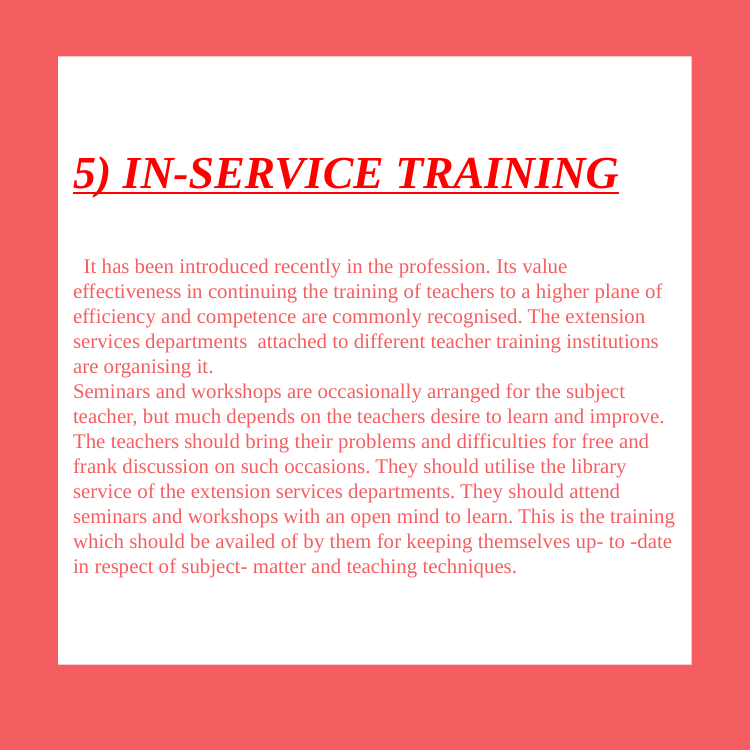

5) IN-SERVICE TRAINING

  It has been introduced recently in the profession. Its value effectiveness in continuing the training of teachers to a higher plane of efficiency and competence are commonly recognised. The extension services departments  attached to different teacher training institutions are organising it.
Seminars and workshops are occasionally arranged for the subject teacher, but much depends on the teachers desire to learn and improve. The teachers should bring their problems and difficulties for free and frank discussion on such occasions. They should utilise the library service of the extension services departments. They should attend seminars and workshops with an open mind to learn. This is the training which should be availed of by them for keeping themselves up- to -date in respect of subject- matter and teaching techniques.